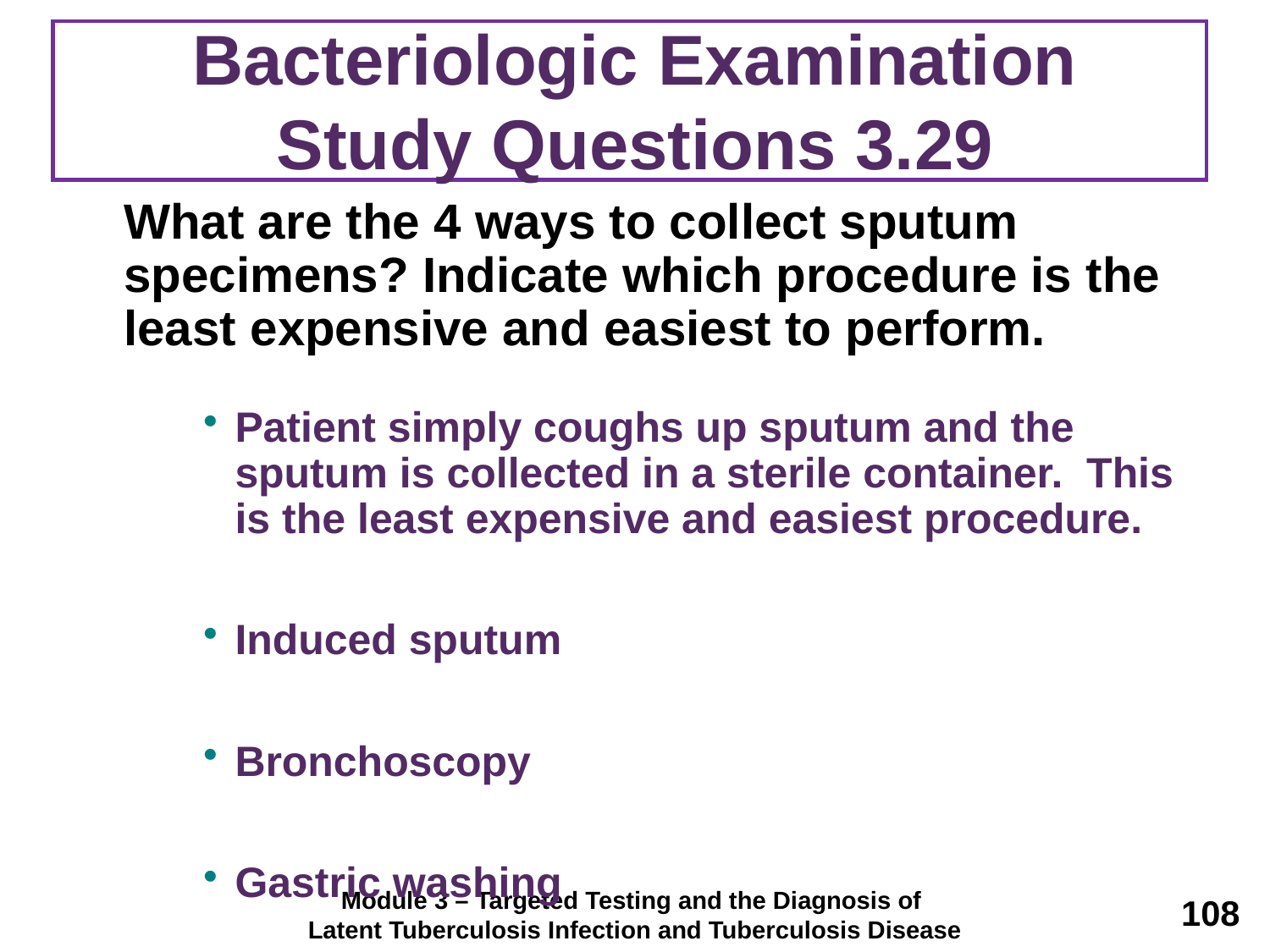

# Bacteriologic Examination Study Questions 3.29
	What are the 4 ways to collect sputum specimens? Indicate which procedure is the least expensive and easiest to perform.

Patient simply coughs up sputum and the sputum is collected in a sterile container.  This is the least expensive and easiest procedure.

Induced sputum

Bronchoscopy

Gastric washing
Module 3 – Targeted Testing and the Diagnosis of
Latent Tuberculosis Infection and Tuberculosis Disease
108